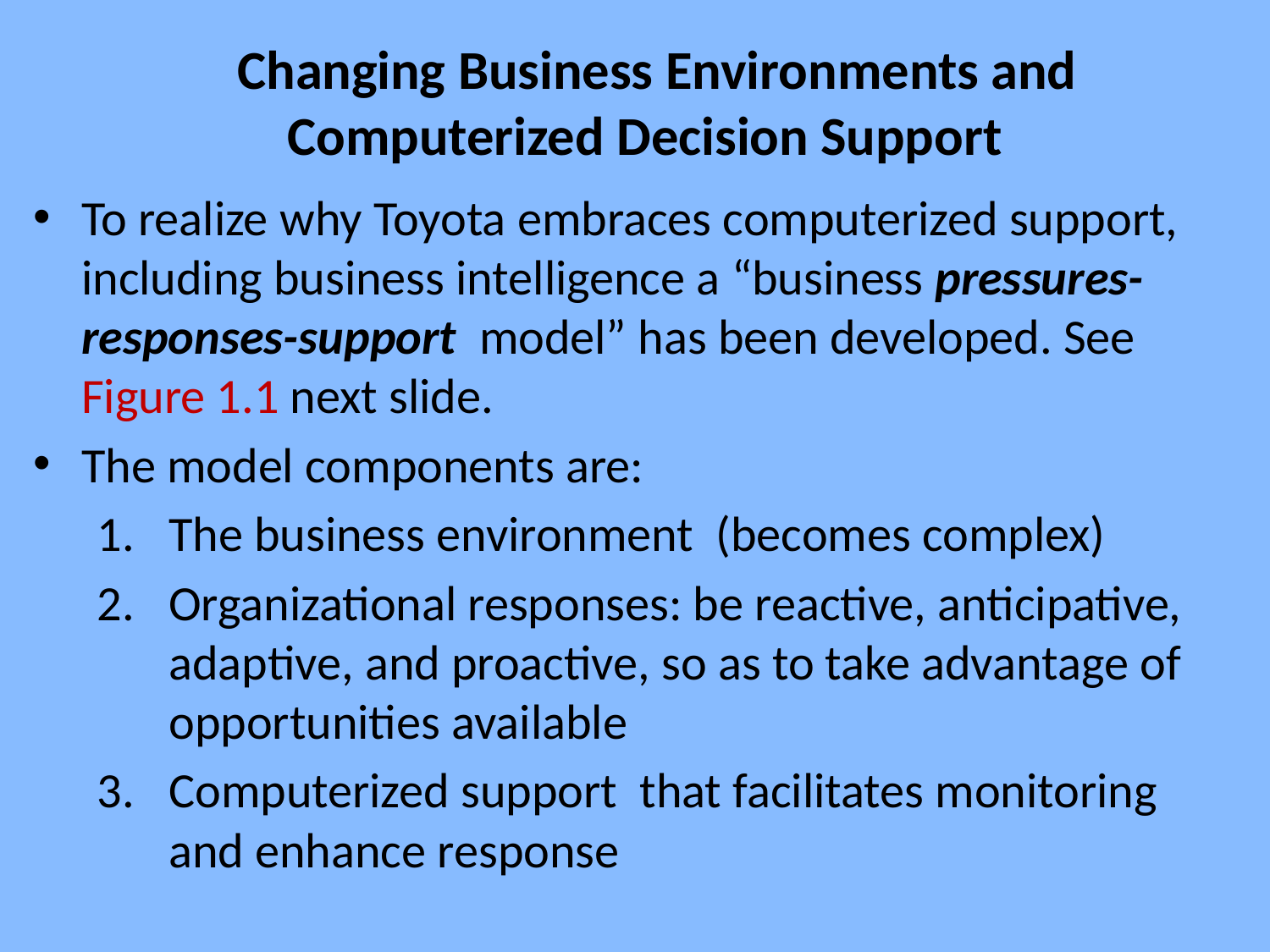

# Changing Business Environments and Computerized Decision Support
To realize why Toyota embraces computerized support, including business intelligence a “business pressures-responses-support  model” has been developed. See Figure 1.1 next slide.
The model components are:
The business environment  (becomes complex)
Organizational responses: be reactive, anticipative, adaptive, and proactive, so as to take advantage of opportunities available
Computerized support  that facilitates monitoring and enhance response